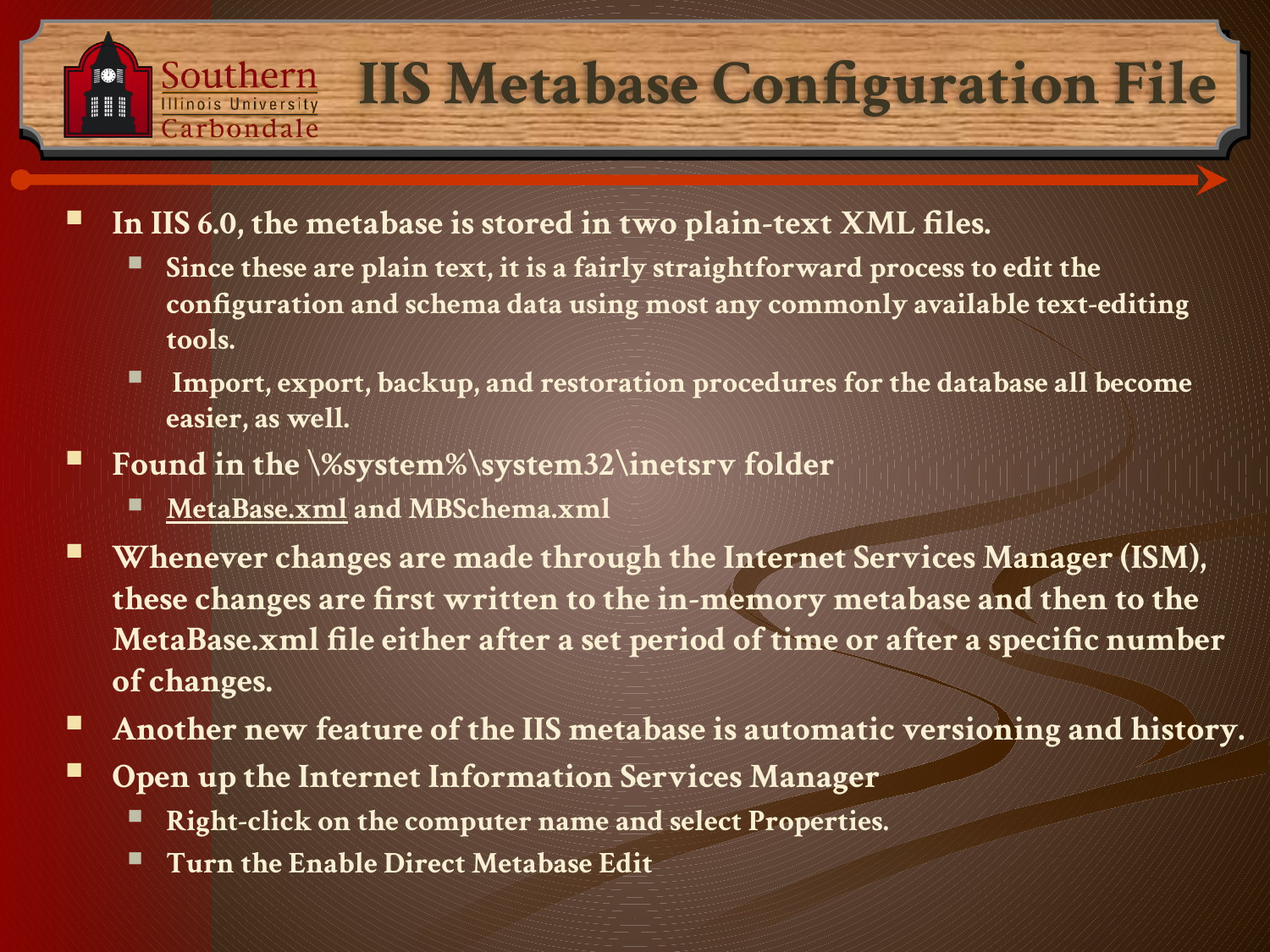

# IIS Metabase Configuration File
In IIS 6.0, the metabase is stored in two plain-text XML files.
Since these are plain text, it is a fairly straightforward process to edit the configuration and schema data using most any commonly available text-editing tools.
 Import, export, backup, and restoration procedures for the database all become easier, as well.
Found in the \%system%\system32\inetsrv folder
MetaBase.xml and MBSchema.xml
Whenever changes are made through the Internet Services Manager (ISM), these changes are first written to the in-memory metabase and then to the MetaBase.xml file either after a set period of time or after a specific number of changes.
Another new feature of the IIS metabase is automatic versioning and history.
Open up the Internet Information Services Manager
Right-click on the computer name and select Properties.
Turn the Enable Direct Metabase Edit